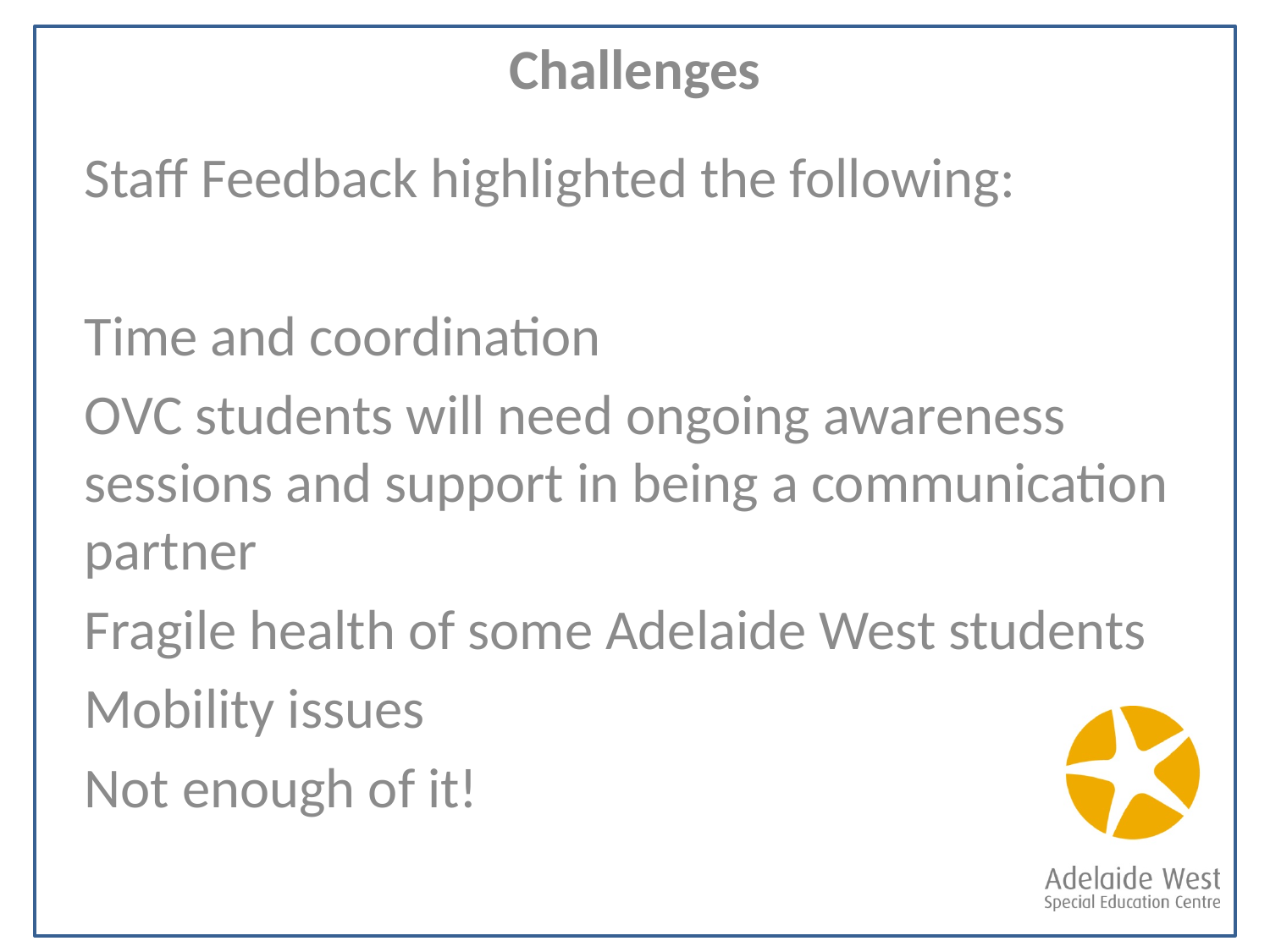

Challenges

Staff Feedback highlighted the following:

Time and coordination
OVC students will need ongoing awareness sessions and support in being a communication partner
Fragile health of some Adelaide West students
Mobility issues
Not enough of it!